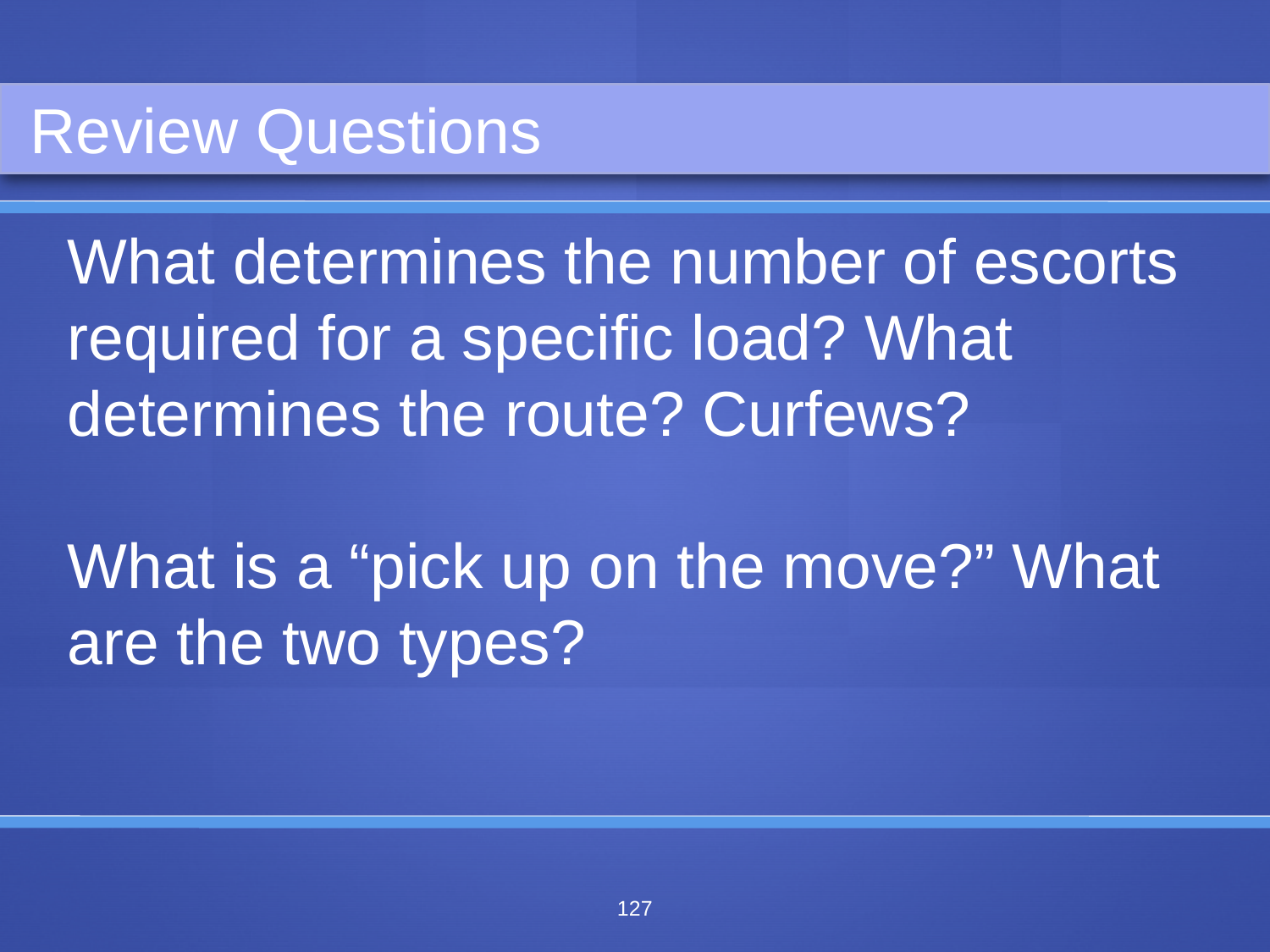

Review Questions
What determines the number of escorts required for a specific load? What determines the route? Curfews?

What is a “pick up on the move?” What are the two types?

127